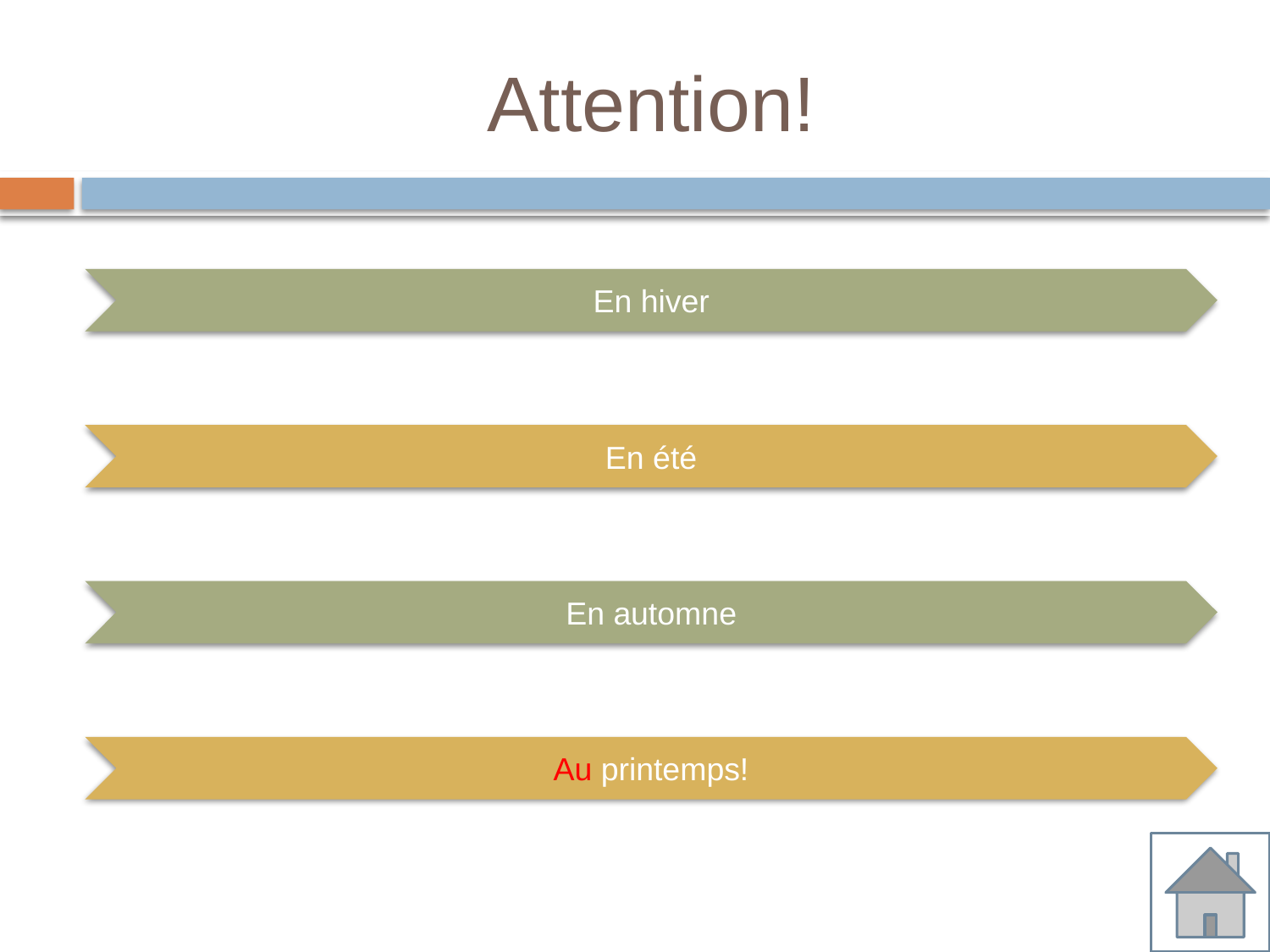

# Attention!
En hiver
En été
En automne
Au printemps!